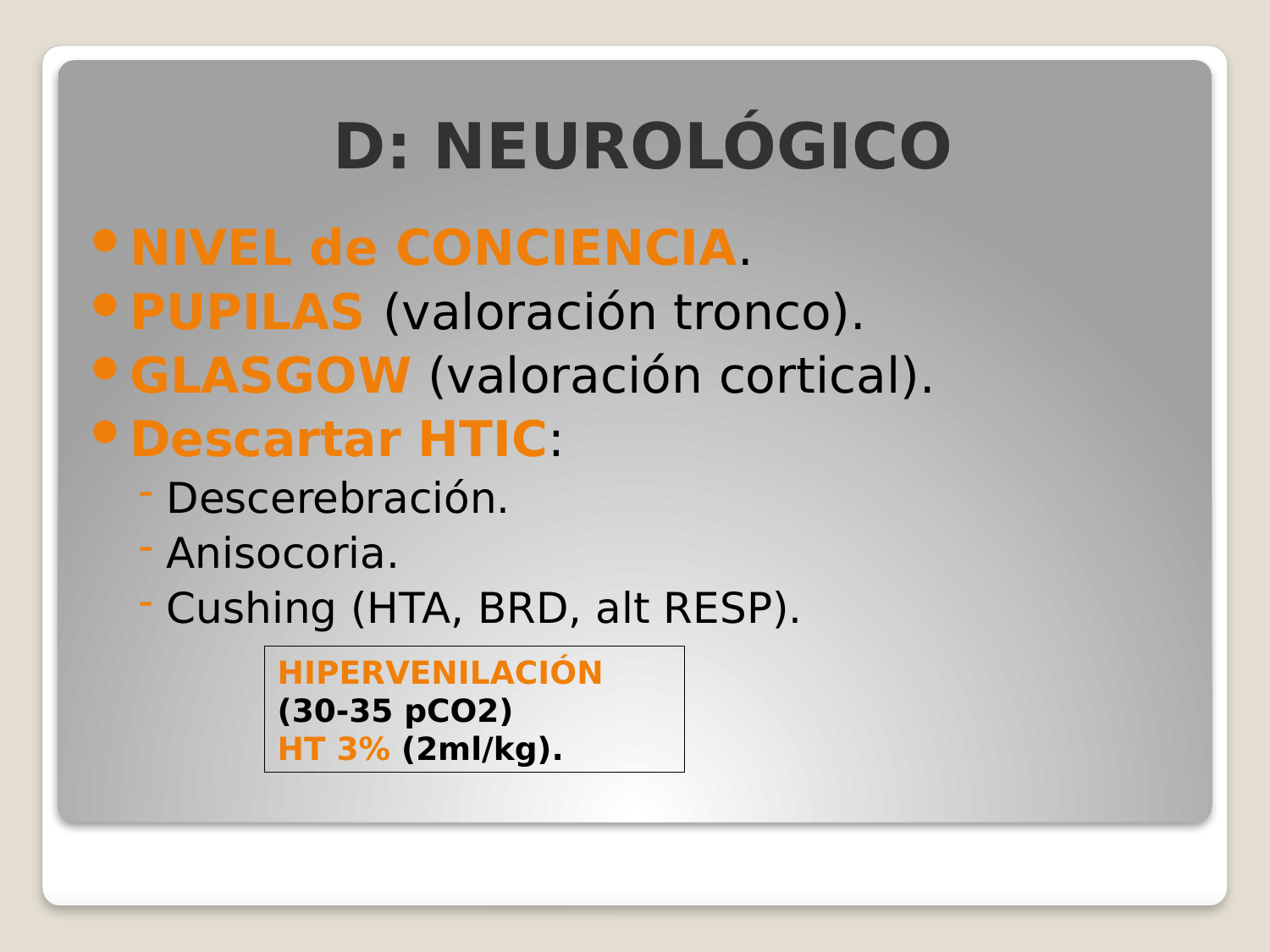

# D: NEUROLÓGICO
NIVEL de CONCIENCIA.
PUPILAS (valoración tronco).
GLASGOW (valoración cortical).
Descartar HTIC:
Descerebración.
Anisocoria.
Cushing (HTA, BRD, alt RESP).
HIPERVENILACIÓN (30-35 pCO2)
HT 3% (2ml/kg).